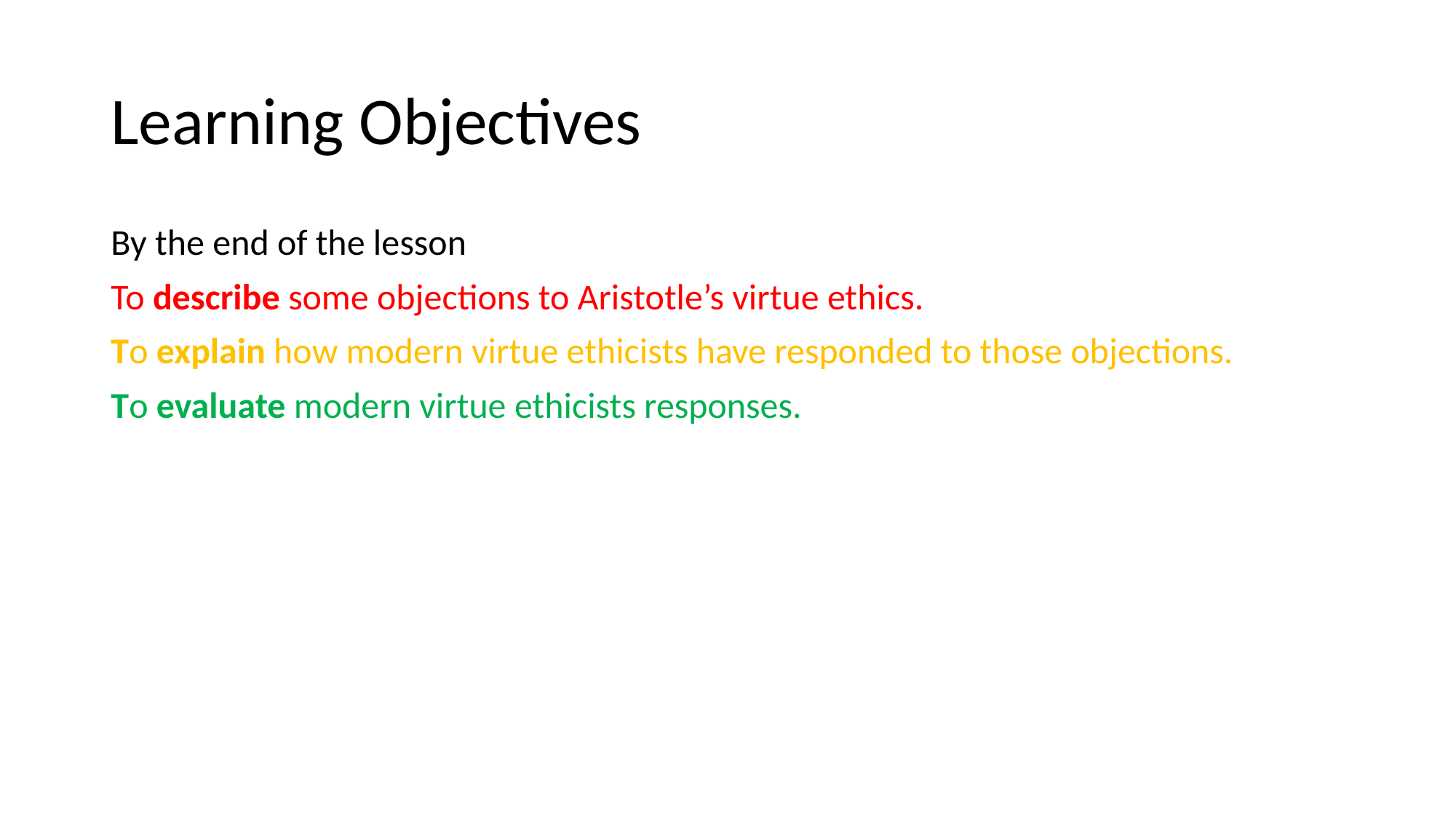

# Learning Objectives
By the end of the lesson
To describe some objections to Aristotle’s virtue ethics.
To explain how modern virtue ethicists have responded to those objections.
To evaluate modern virtue ethicists responses.